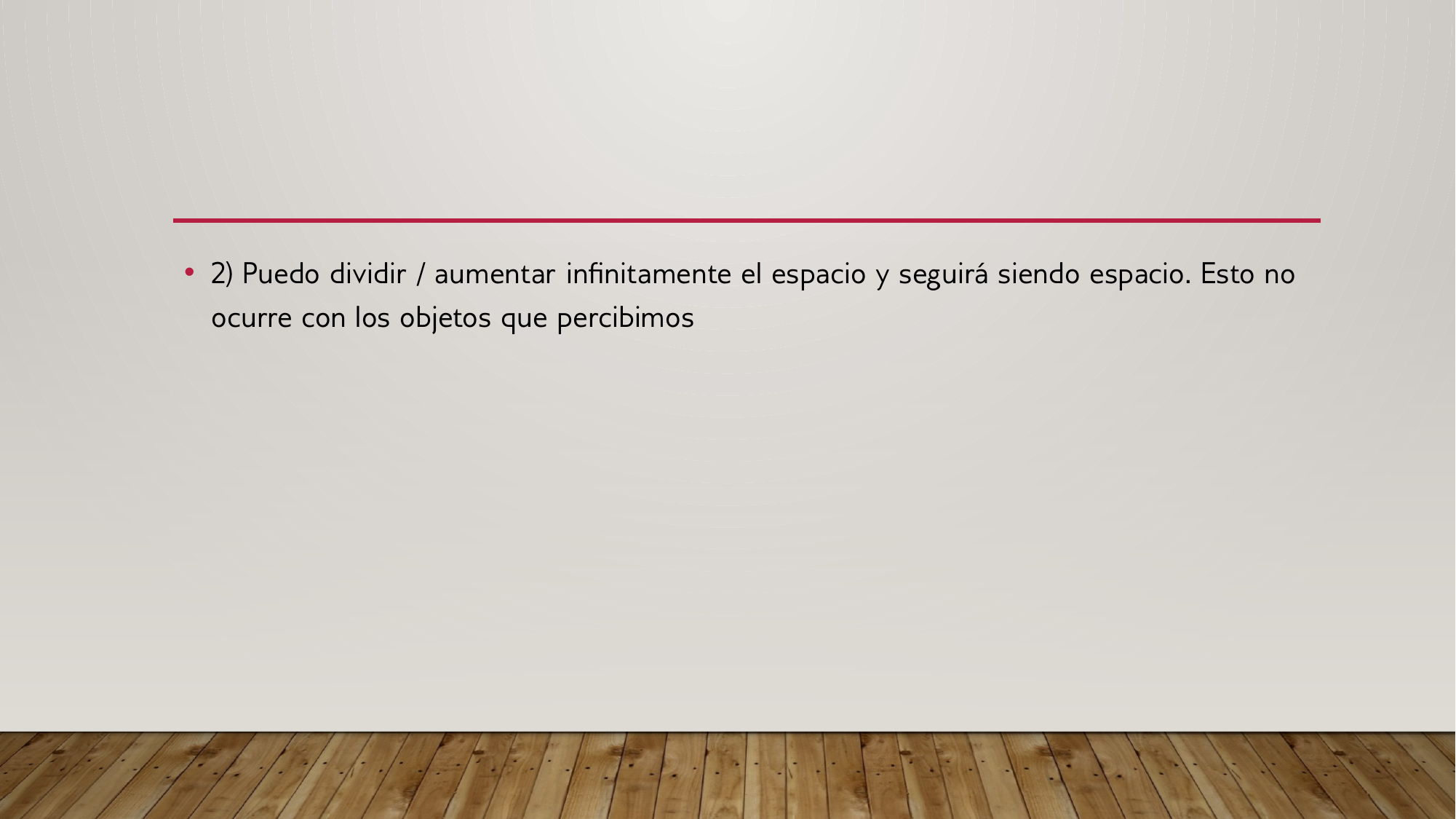

#
2) Puedo dividir / aumentar infinitamente el espacio y seguirá siendo espacio. Esto no ocurre con los objetos que percibimos